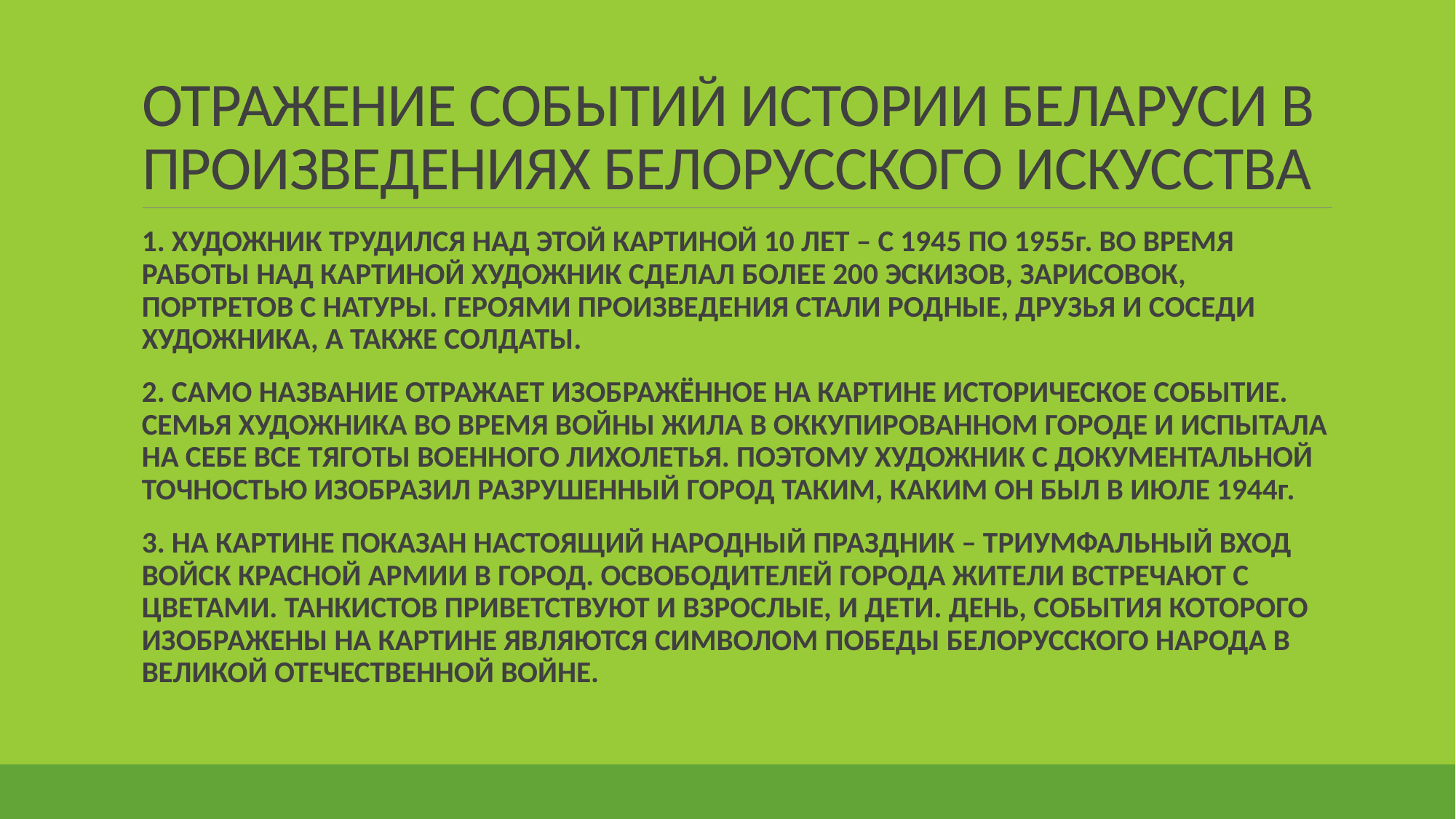

# ОТРАЖЕНИЕ СОБЫТИЙ ИСТОРИИ БЕЛАРУСИ В ПРОИЗВЕДЕНИЯХ БЕЛОРУССКОГО ИСКУССТВА
1. ХУДОЖНИК ТРУДИЛСЯ НАД ЭТОЙ КАРТИНОЙ 10 ЛЕТ – С 1945 ПО 1955г. ВО ВРЕМЯ РАБОТЫ НАД КАРТИНОЙ ХУДОЖНИК СДЕЛАЛ БОЛЕЕ 200 ЭСКИЗОВ, ЗАРИСОВОК, ПОРТРЕТОВ С НАТУРЫ. ГЕРОЯМИ ПРОИЗВЕДЕНИЯ СТАЛИ РОДНЫЕ, ДРУЗЬЯ И СОСЕДИ ХУДОЖНИКА, А ТАКЖЕ СОЛДАТЫ.
2. САМО НАЗВАНИЕ ОТРАЖАЕТ ИЗОБРАЖЁННОЕ НА КАРТИНЕ ИСТОРИЧЕСКОЕ СОБЫТИЕ. СЕМЬЯ ХУДОЖНИКА ВО ВРЕМЯ ВОЙНЫ ЖИЛА В ОККУПИРОВАННОМ ГОРОДЕ И ИСПЫТАЛА НА СЕБЕ ВСЕ ТЯГОТЫ ВОЕННОГО ЛИХОЛЕТЬЯ. ПОЭТОМУ ХУДОЖНИК С ДОКУМЕНТАЛЬНОЙ ТОЧНОСТЬЮ ИЗОБРАЗИЛ РАЗРУШЕННЫЙ ГОРОД ТАКИМ, КАКИМ ОН БЫЛ В ИЮЛЕ 1944г.
3. НА КАРТИНЕ ПОКАЗАН НАСТОЯЩИЙ НАРОДНЫЙ ПРАЗДНИК – ТРИУМФАЛЬНЫЙ ВХОД ВОЙСК КРАСНОЙ АРМИИ В ГОРОД. ОСВОБОДИТЕЛЕЙ ГОРОДА ЖИТЕЛИ ВСТРЕЧАЮТ С ЦВЕТАМИ. ТАНКИСТОВ ПРИВЕТСТВУЮТ И ВЗРОСЛЫЕ, И ДЕТИ. ДЕНЬ, СОБЫТИЯ КОТОРОГО ИЗОБРАЖЕНЫ НА КАРТИНЕ ЯВЛЯЮТСЯ СИМВОЛОМ ПОБЕДЫ БЕЛОРУССКОГО НАРОДА В ВЕЛИКОЙ ОТЕЧЕСТВЕННОЙ ВОЙНЕ.